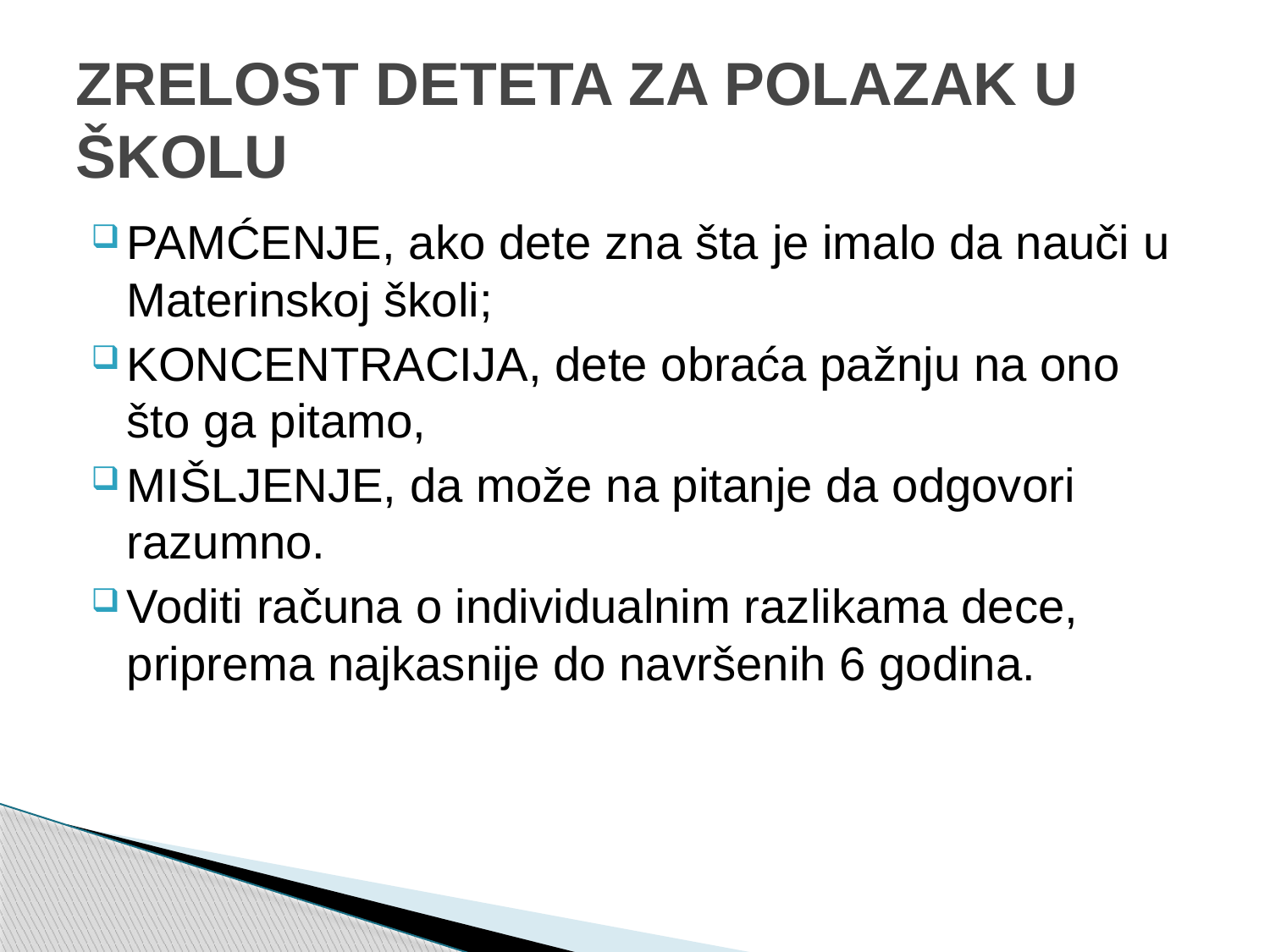

# ZRELOST DETETA ZA POLAZAK U ŠKOLU
PAMĆENJE, ako dete zna šta je imalo da nauči u Materinskoj školi;
KONCENTRACIJA, dete obraća pažnju na ono što ga pitamo,
MIŠLJENJE, da može na pitanje da odgovori razumno.
Voditi računa o individualnim razlikama dece, priprema najkasnije do navršenih 6 godina.